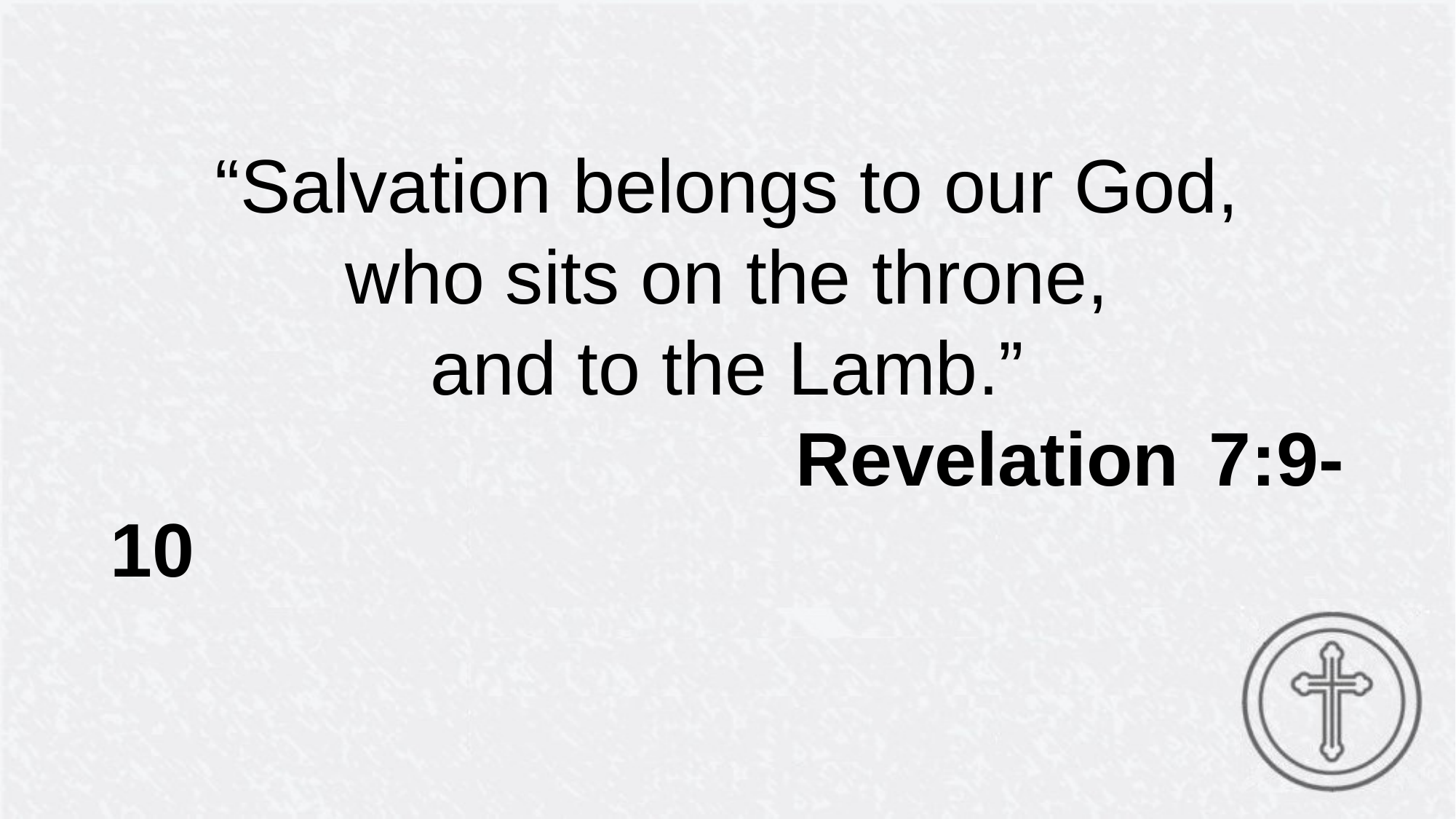

“Salvation belongs to our God,
who sits on the throne,
and to the Lamb.”
						 Revelation 7:9-10